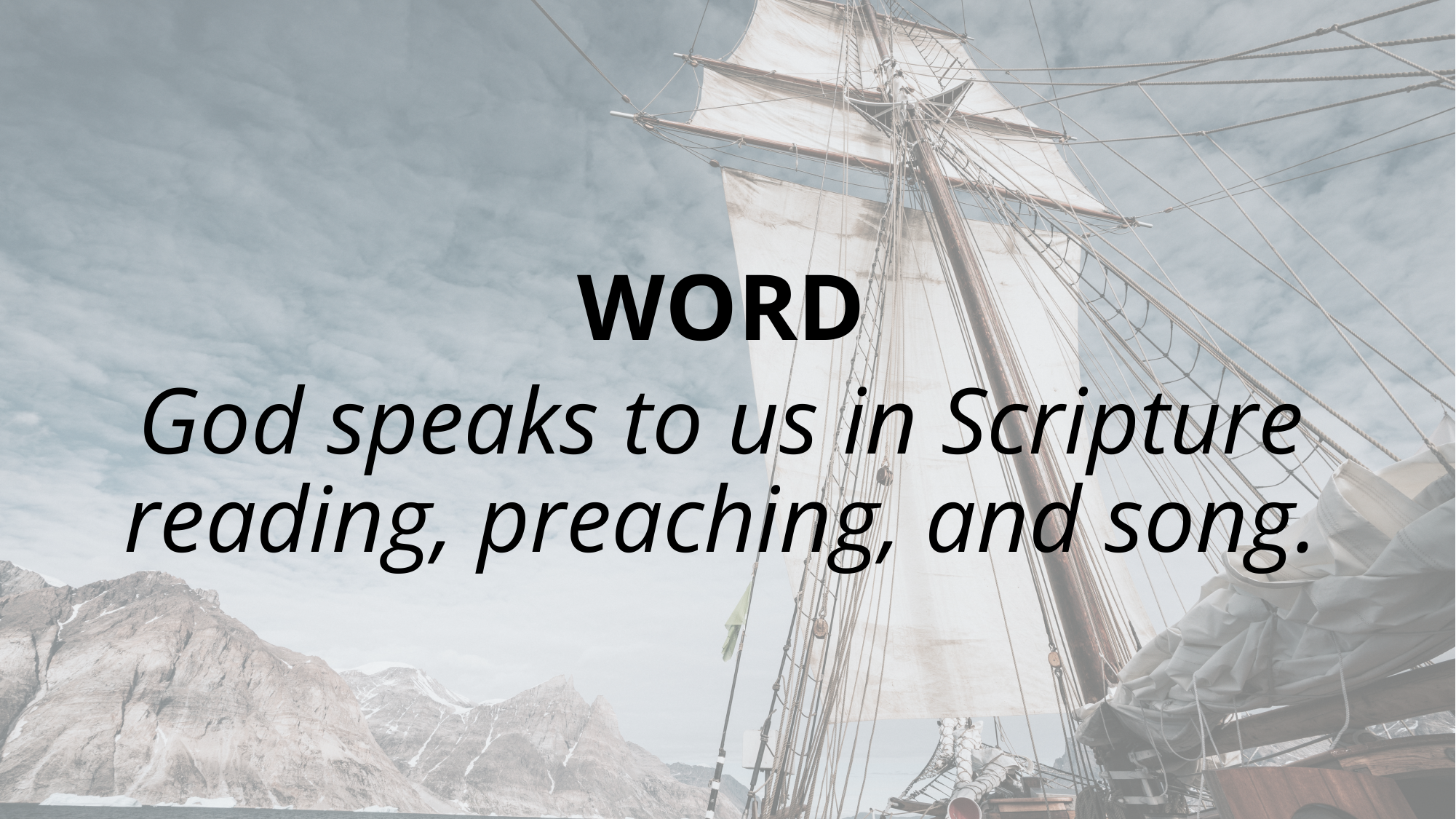

WORD
God speaks to us in Scripture reading, preaching, and song.